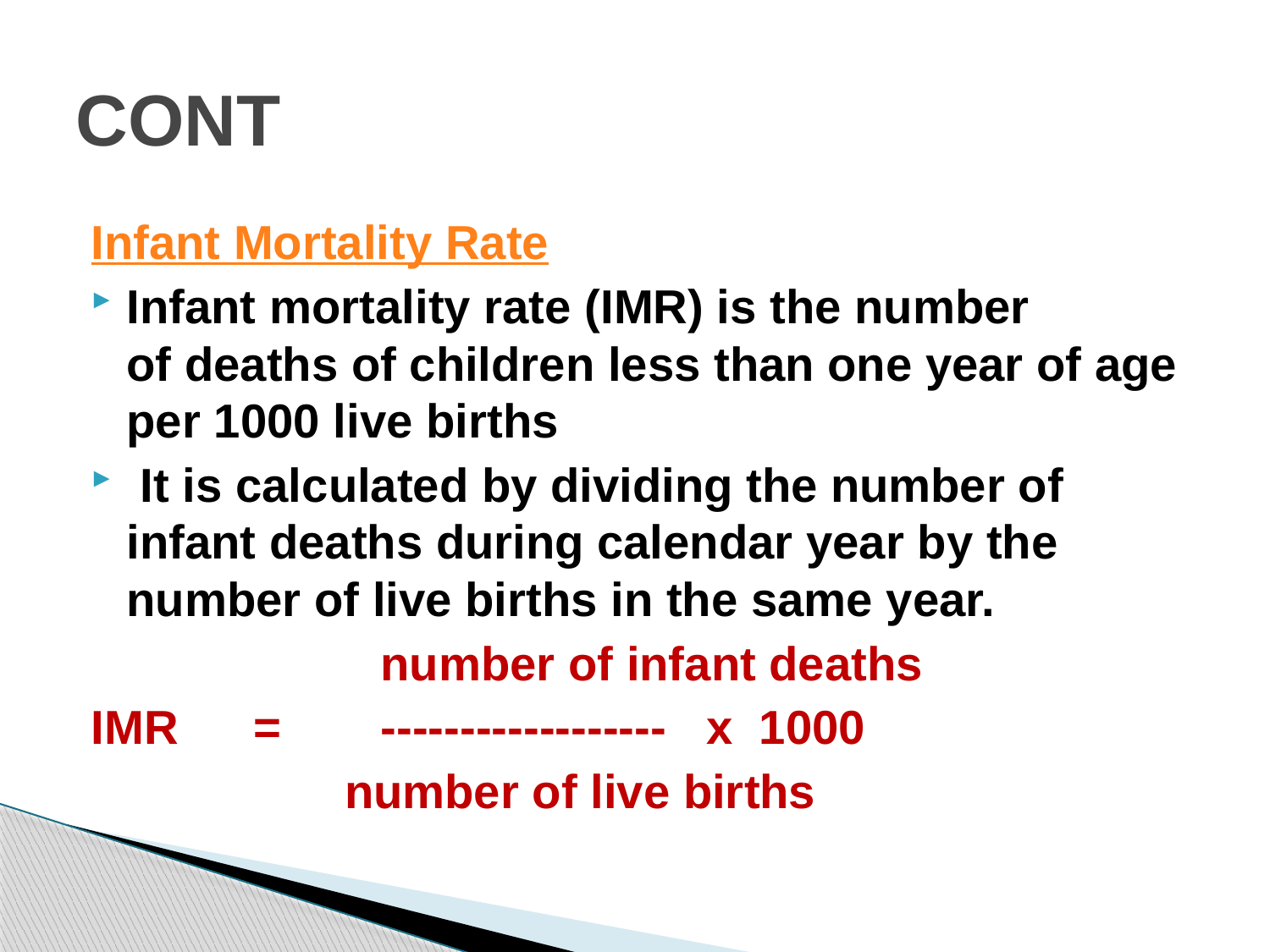

# CONT
Infant Mortality Rate
Infant mortality rate (IMR) is the number of deaths of children less than one year of age per 1000 live births
 It is calculated by dividing the number of infant deaths during calendar year by the number of live births in the same year.
			number of infant deaths
IMR	=	------------------   x  1000
                   number of live births